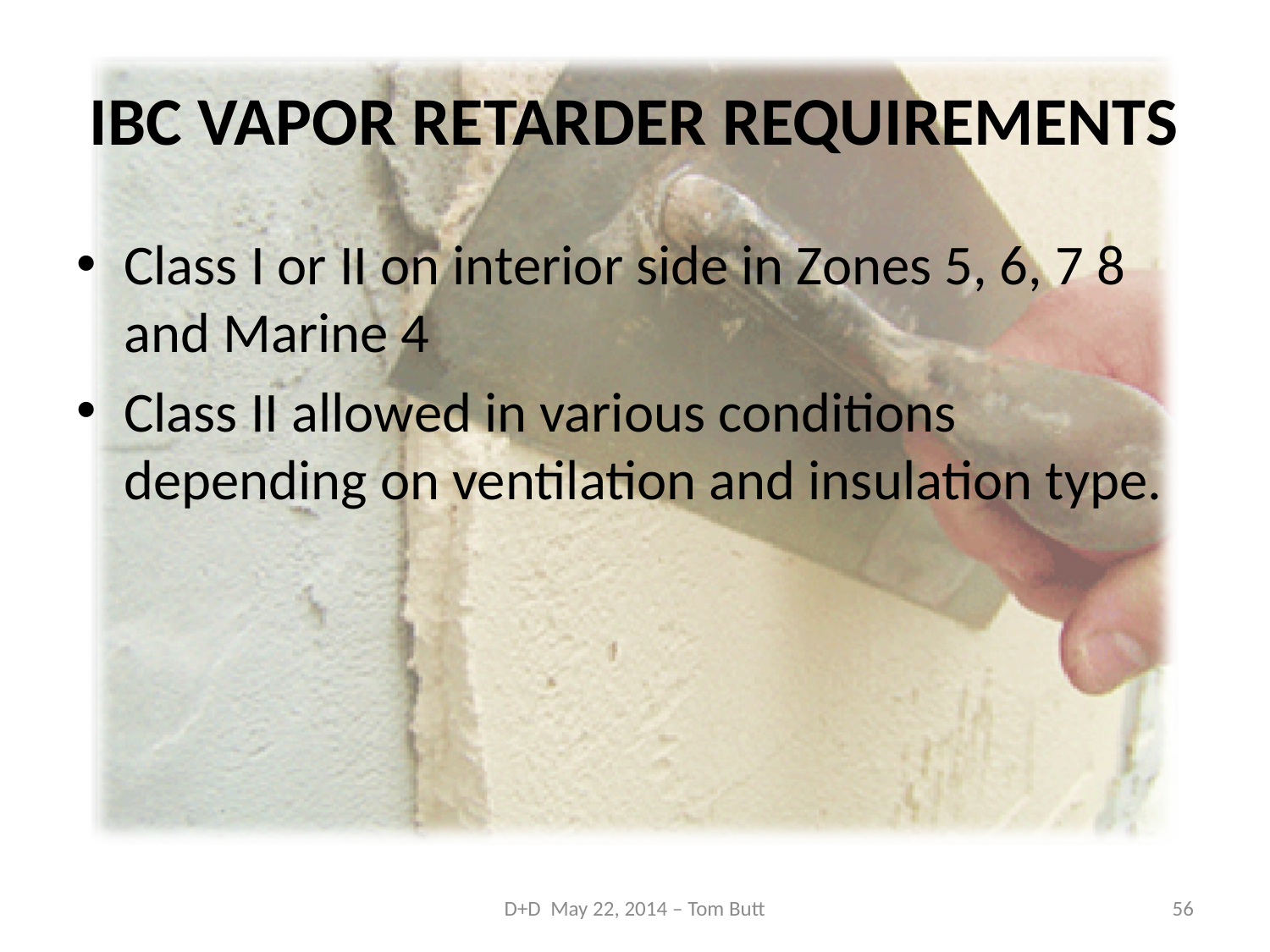

# IBC VAPOR RETARDER REQUIREMENTS
Class I or II on interior side in Zones 5, 6, 7 8 and Marine 4
Class II allowed in various conditions depending on ventilation and insulation type.

D+D  May 22, 2014 – Tom Butt
56